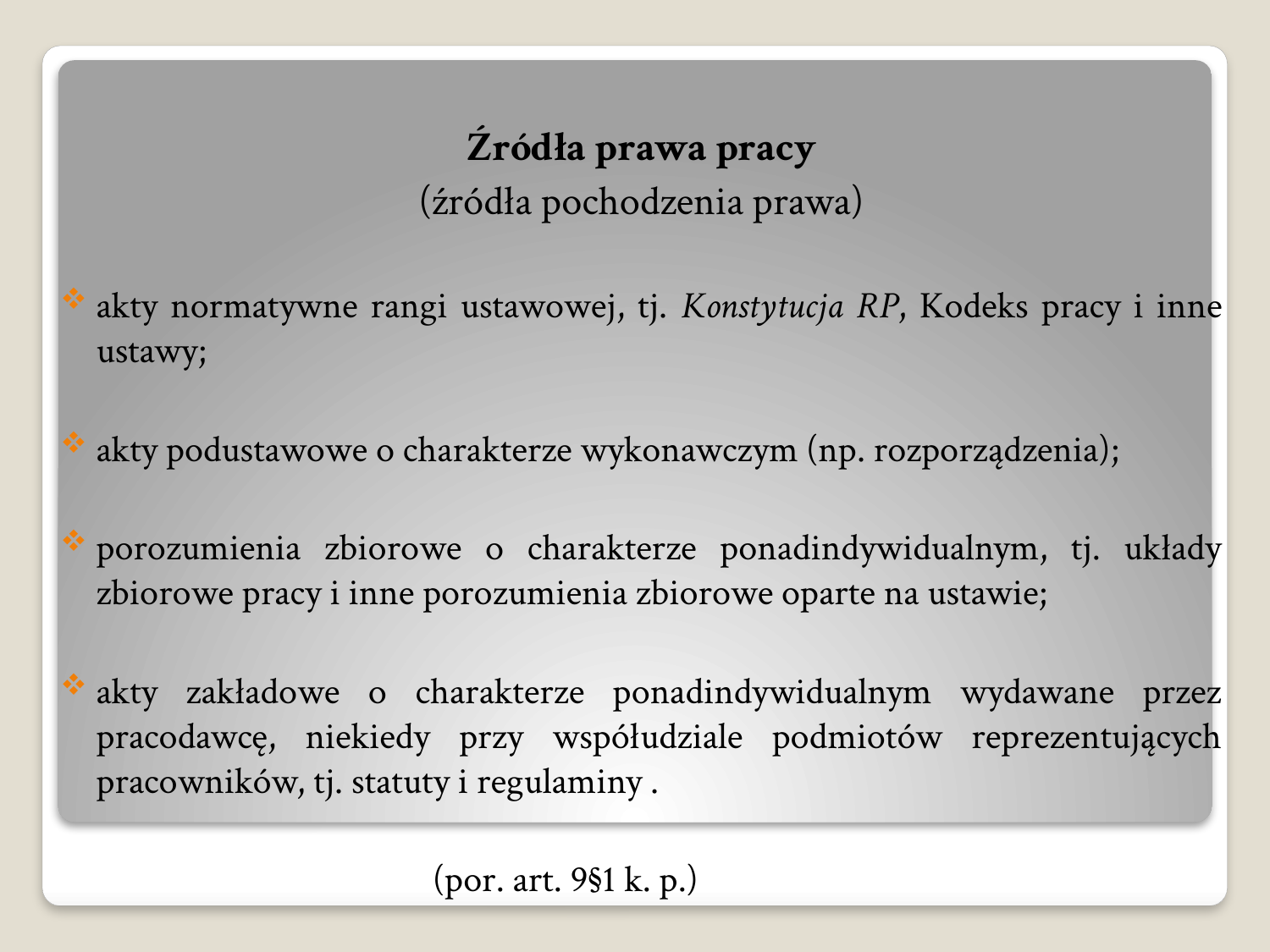

Źródła prawa pracy
(źródła pochodzenia prawa)

akty normatywne rangi ustawowej, tj. Konstytucja RP, Kodeks pracy i inne ustawy;

akty podustawowe o charakterze wykonawczym (np. rozporządzenia);

porozumienia zbiorowe o charakterze ponadindywidualnym, tj. układy zbiorowe pracy i inne porozumienia zbiorowe oparte na ustawie;

akty zakładowe o charakterze ponadindywidualnym wydawane przez pracodawcę, niekiedy przy współudziale podmiotów reprezentujących pracowników, tj. statuty i regulaminy .

                                            (por. art. 9§1 k. p.)